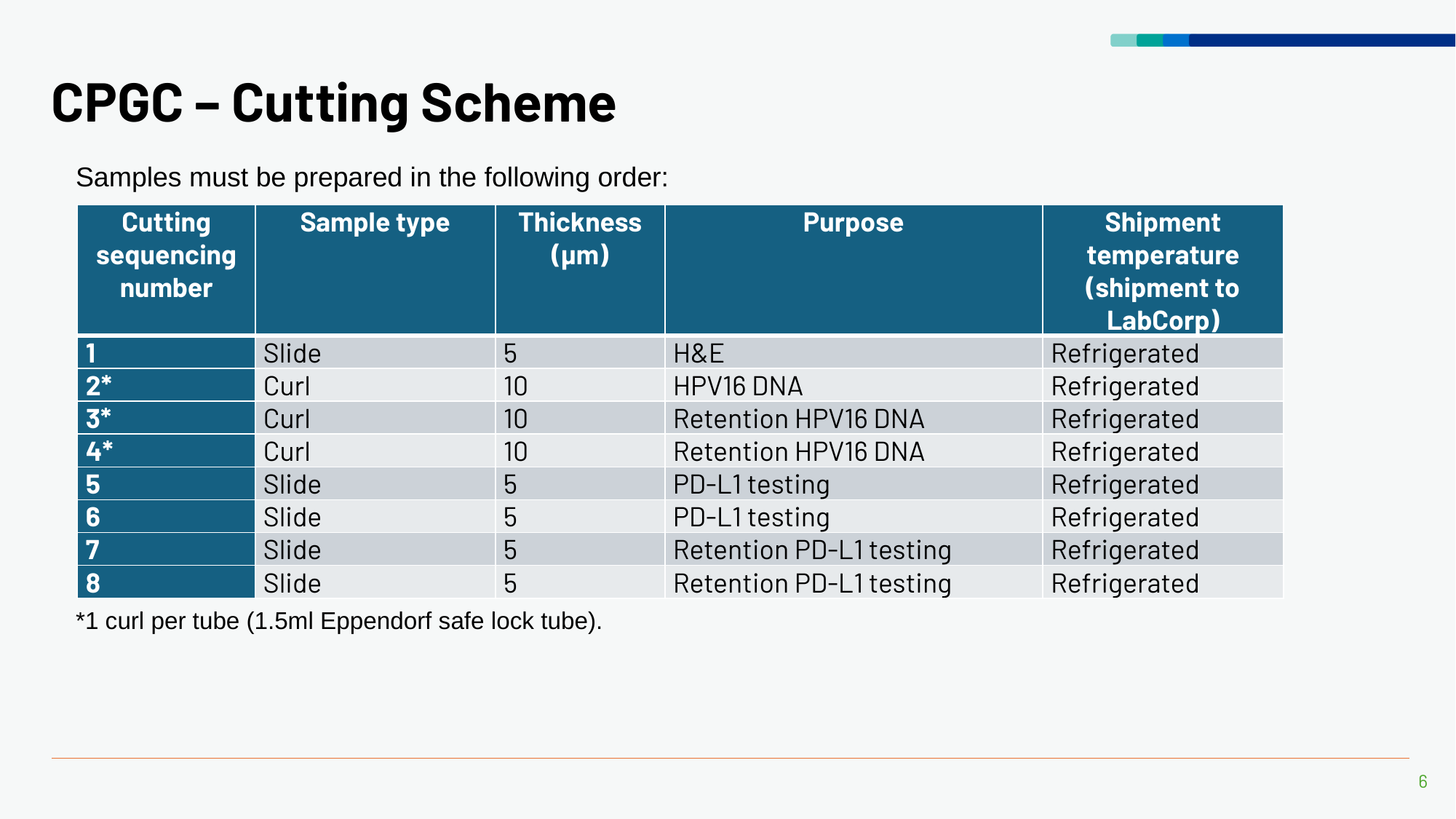

# CPGC – Cutting Scheme
Samples must be prepared in the following order:

*1 curl per tube (1.5ml Eppendorf safe lock tube).
| Cutting sequencing number | Sample type | Thickness (µm) | Purpose | Shipment temperature (shipment to LabCorp) |
| --- | --- | --- | --- | --- |
| 1 | Slide | 5 | H&E | Refrigerated |
| 2\* | Curl | 10 | HPV16 DNA | Refrigerated |
| 3\* | Curl | 10 | Retention HPV16 DNA | Refrigerated |
| 4\* | Curl | 10 | Retention HPV16 DNA | Refrigerated |
| 5 | Slide | 5 | PD-L1 testing | Refrigerated |
| 6 | Slide | 5 | PD-L1 testing | Refrigerated |
| 7 | Slide | 5 | Retention PD-L1 testing | Refrigerated |
| 8 | Slide | 5 | Retention PD-L1 testing | Refrigerated |